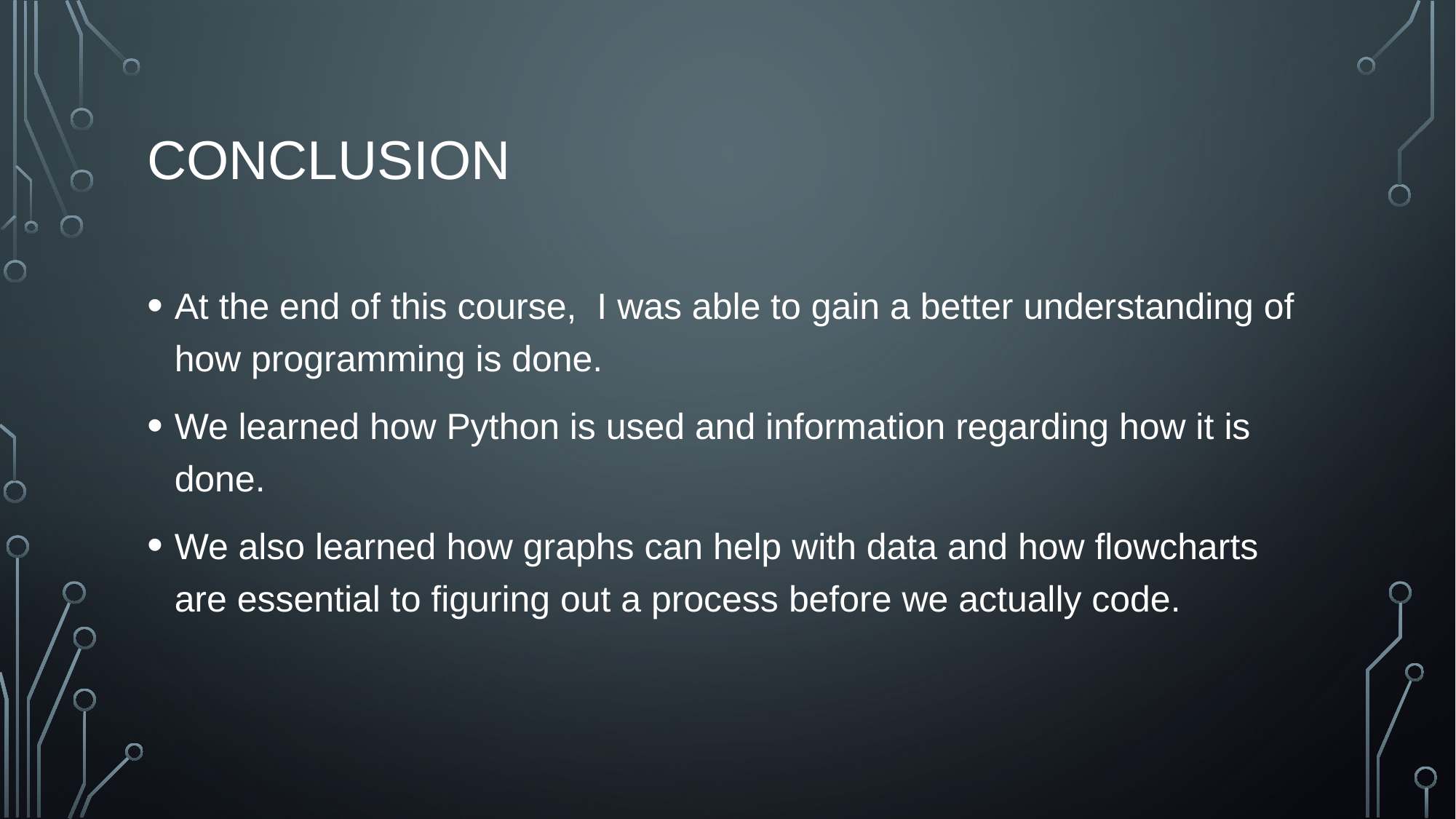

# Conclusion
At the end of this course,  I was able to gain a better understanding of how programming is done.
We learned how Python is used and information regarding how it is done.
We also learned how graphs can help with data and how flowcharts are essential to figuring out a process before we actually code.